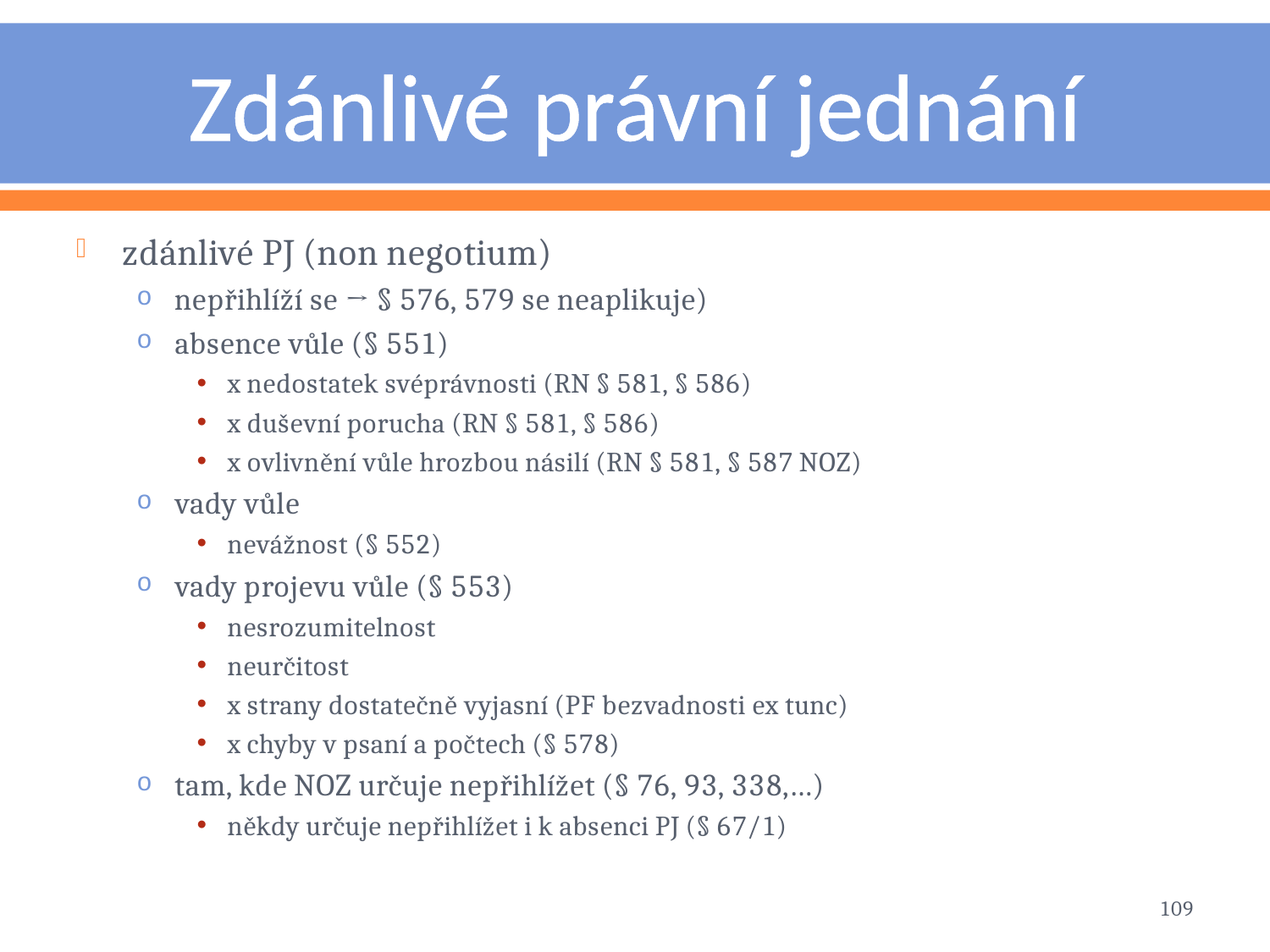

# Zdánlivé právní jednání
zdánlivé PJ (non negotium)
nepřihlíží se → § 576, 579 se neaplikuje)
absence vůle (§ 551)
x nedostatek svéprávnosti (RN § 581, § 586)
x duševní porucha (RN § 581, § 586)
x ovlivnění vůle hrozbou násilí (RN § 581, § 587 NOZ)
vady vůle
nevážnost (§ 552)
vady projevu vůle (§ 553)
nesrozumitelnost
neurčitost
x strany dostatečně vyjasní (PF bezvadnosti ex tunc)
x chyby v psaní a počtech (§ 578)
tam, kde NOZ určuje nepřihlížet (§ 76, 93, 338,…)
někdy určuje nepřihlížet i k absenci PJ (§ 67/1)
109